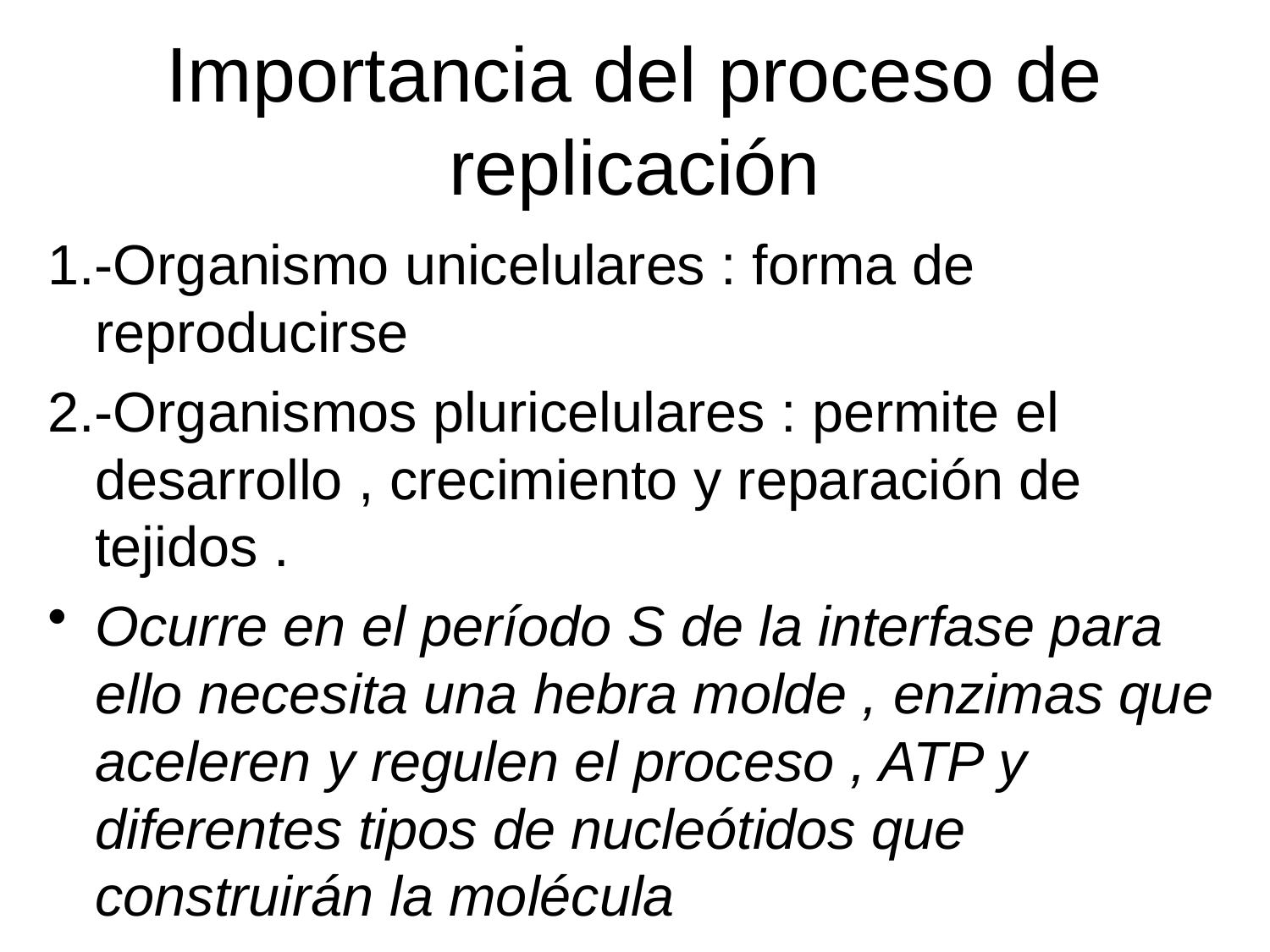

# Importancia del proceso de replicación
1.-Organismo unicelulares : forma de reproducirse
2.-Organismos pluricelulares : permite el desarrollo , crecimiento y reparación de tejidos .
Ocurre en el período S de la interfase para ello necesita una hebra molde , enzimas que aceleren y regulen el proceso , ATP y diferentes tipos de nucleótidos que construirán la molécula